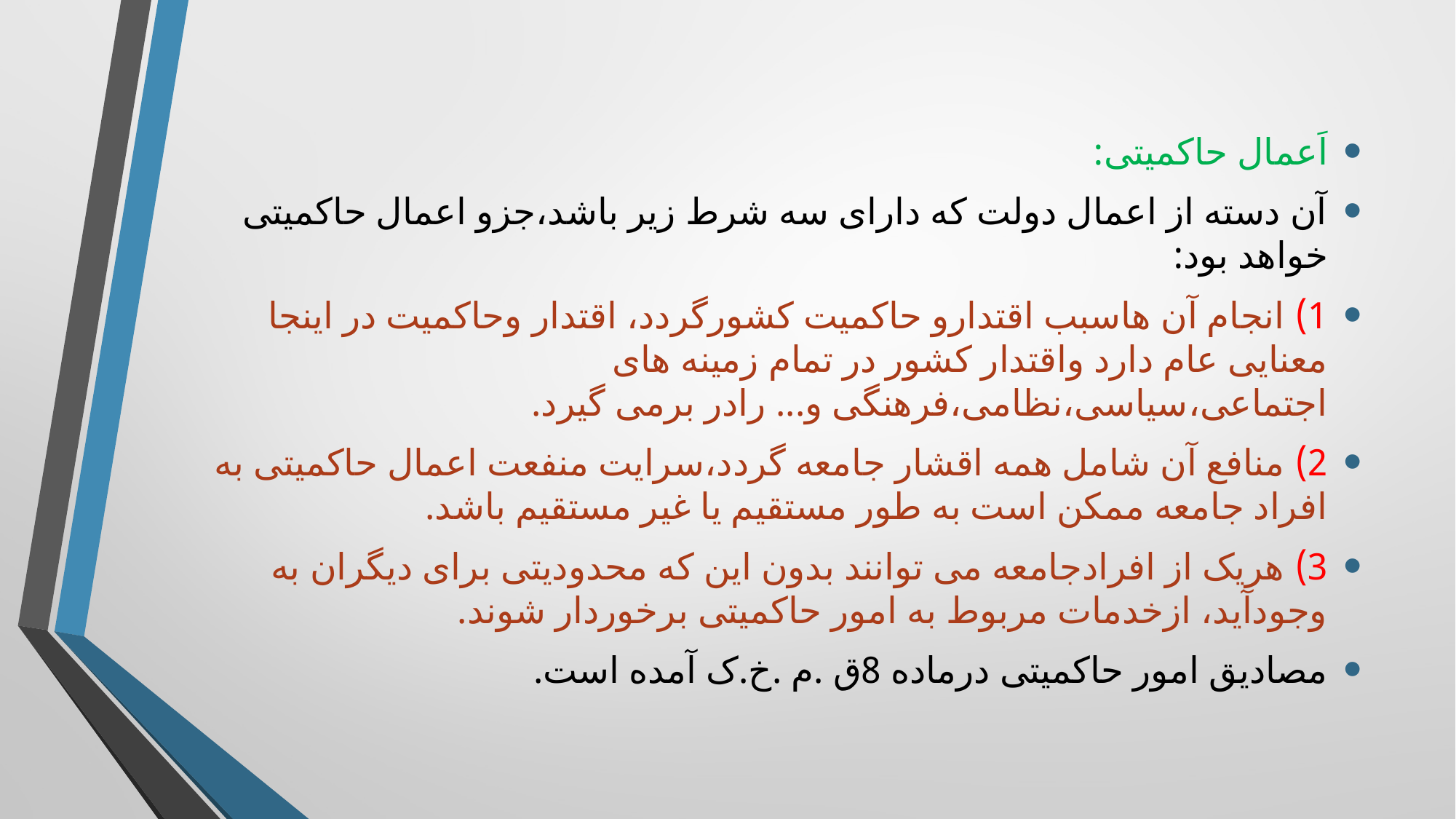

اَعمال حاکمیتی:
آن دسته از اعمال دولت که دارای سه شرط زیر باشد،جزو اعمال حاکمیتی خواهد بود:
1) انجام آن هاسبب اقتدارو حاکمیت کشورگردد، اقتدار وحاکمیت در اینجا معنایی عام دارد واقتدار کشور در تمام زمینه های اجتماعی،سیاسی،نظامی،فرهنگی و... رادر برمی گیرد.
2) منافع آن شامل همه اقشار جامعه گردد،سرایت منفعت اعمال حاکمیتی به افراد جامعه ممکن است به طور مستقیم یا غیر مستقیم باشد.
3) هریک از افرادجامعه می توانند بدون این که محدودیتی برای دیگران به وجودآید، ازخدمات مربوط به امور حاکمیتی برخوردار شوند.
مصادیق امور حاکمیتی درماده 8ق .م .خ.ک آمده است.
#